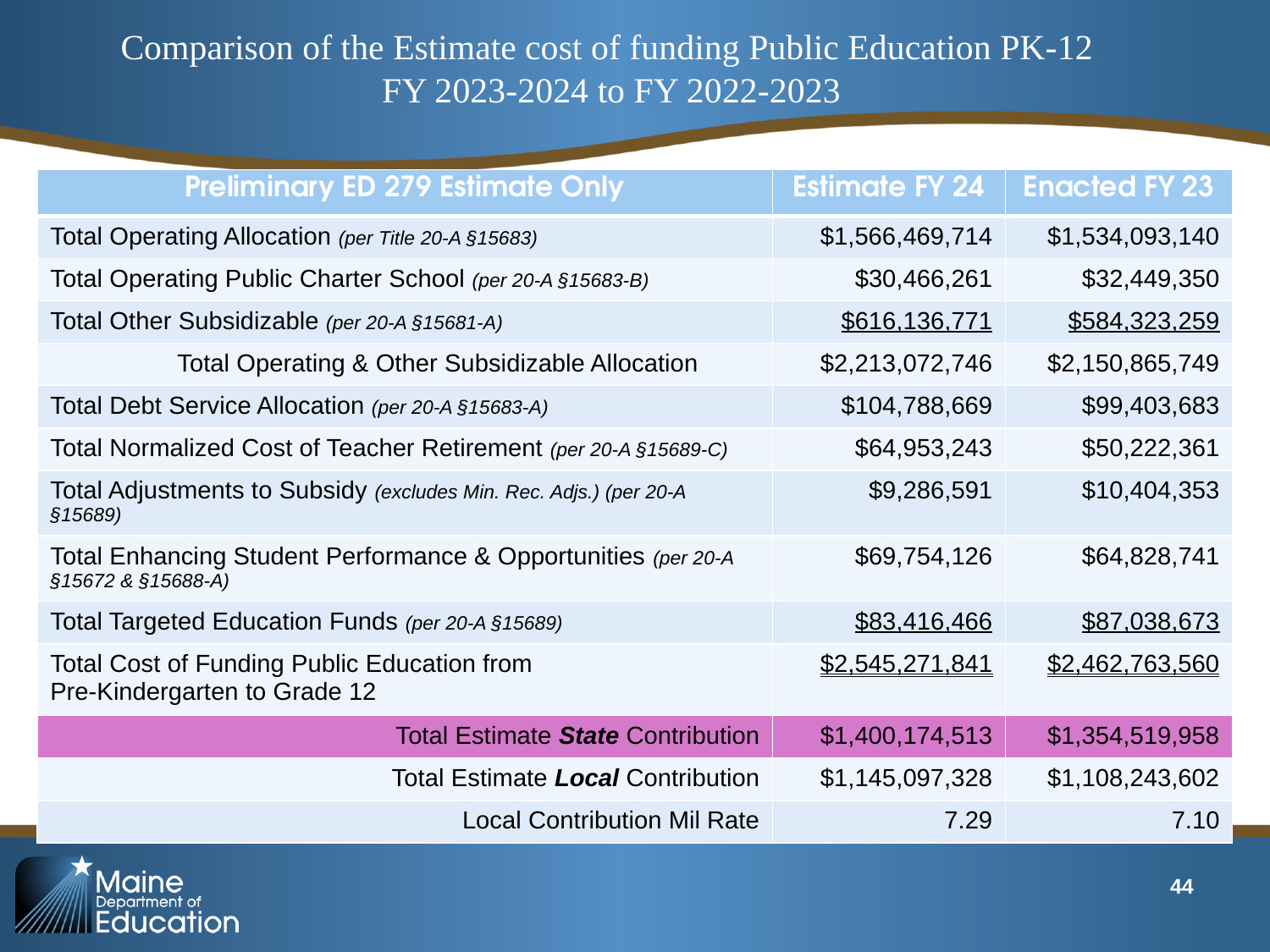

Comparison of the Estimate cost of funding Public Education PK-12
FY 2023-2024 to FY 2022-2023
| Preliminary ED 279 Estimate Only | Estimate FY 24 | Enacted FY 23 |
| --- | --- | --- |
| Total Operating Allocation (per Title 20-A §15683) | $1,566,469,714 | $1,534,093,140 |
| Total Operating Public Charter School (per 20-A §15683-B) | $30,466,261 | $32,449,350 |
| Total Other Subsidizable (per 20-A §15681-A) | $616,136,771 | $584,323,259 |
| Total Operating & Other Subsidizable Allocation | $2,213,072,746 | $2,150,865,749 |
| Total Debt Service Allocation (per 20-A §15683-A) | $104,788,669 | $99,403,683 |
| Total Normalized Cost of Teacher Retirement (per 20-A §15689-C) | $64,953,243 | $50,222,361 |
| Total Adjustments to Subsidy (excludes Min. Rec. Adjs.) (per 20-A §15689) | $9,286,591 | $10,404,353 |
| Total Enhancing Student Performance & Opportunities (per 20-A §15672 & §15688-A) | $69,754,126 | $64,828,741 |
| Total Targeted Education Funds (per 20-A §15689) | $83,416,466 | $87,038,673 |
| Total Cost of Funding Public Education from Pre-Kindergarten to Grade 12 | $2,545,271,841 | $2,462,763,560 |
| Total Estimate State Contribution | $1,400,174,513 | $1,354,519,958 |
| Total Estimate Local Contribution | $1,145,097,328 | $1,108,243,602 |
| Local Contribution Mil Rate | 7.29 | 7.10 |
44